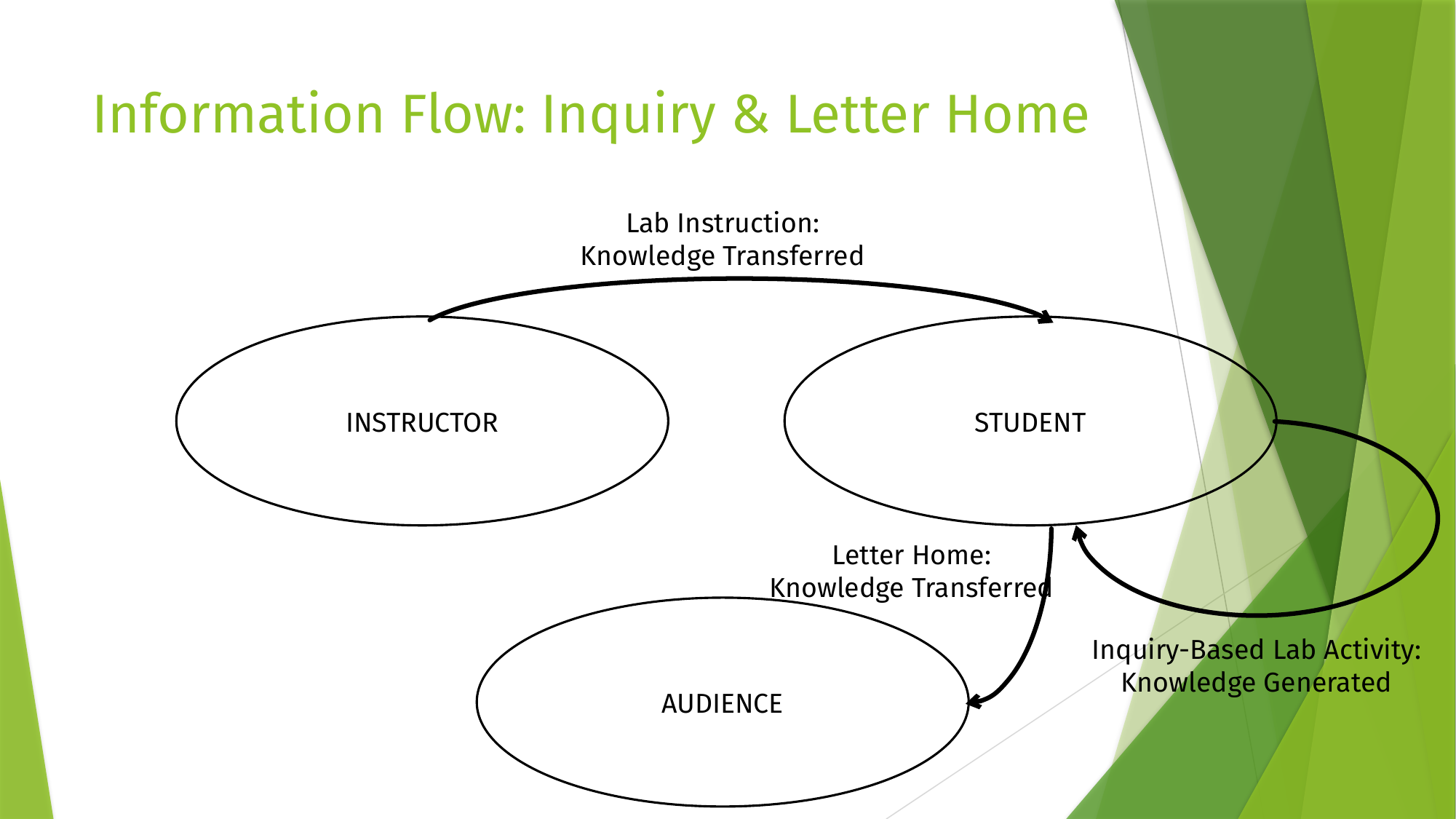

# Information Flow: Inquiry & Letter Home
Lab Instruction:
Knowledge Transferred

INSTRUCTOR
STUDENT

Letter Home:
Knowledge Transferred
AUDIENCE
Inquiry-Based Lab Activity:
Knowledge Generated